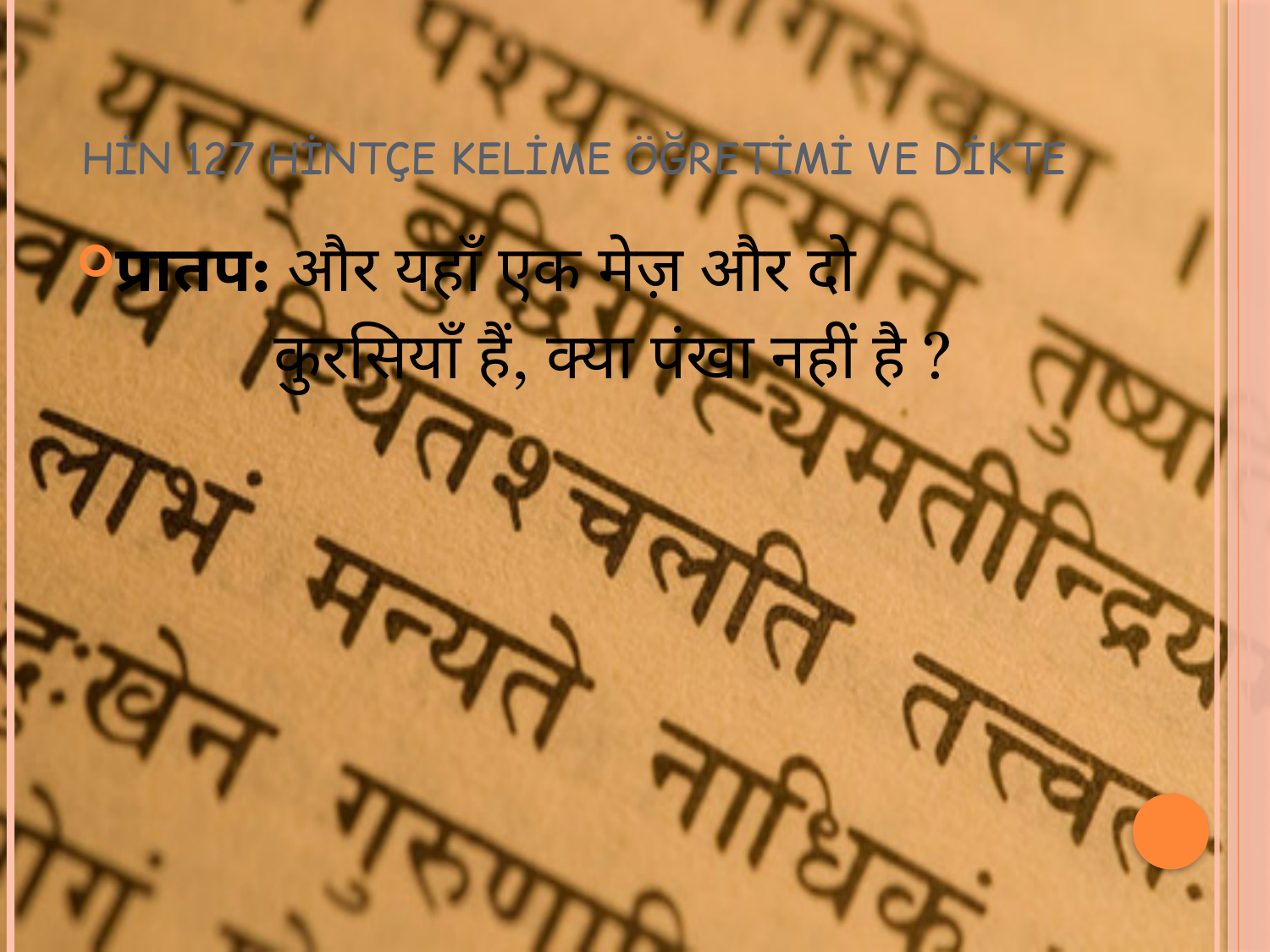

# HİN 127 HİNTÇE KELİME ÖĞRETİMİ VE DİKTE
प्रातप: और यहाँ एक मेज़ और दो
            कुरसियाँ हैं, क्या पंखा नहीं है ?